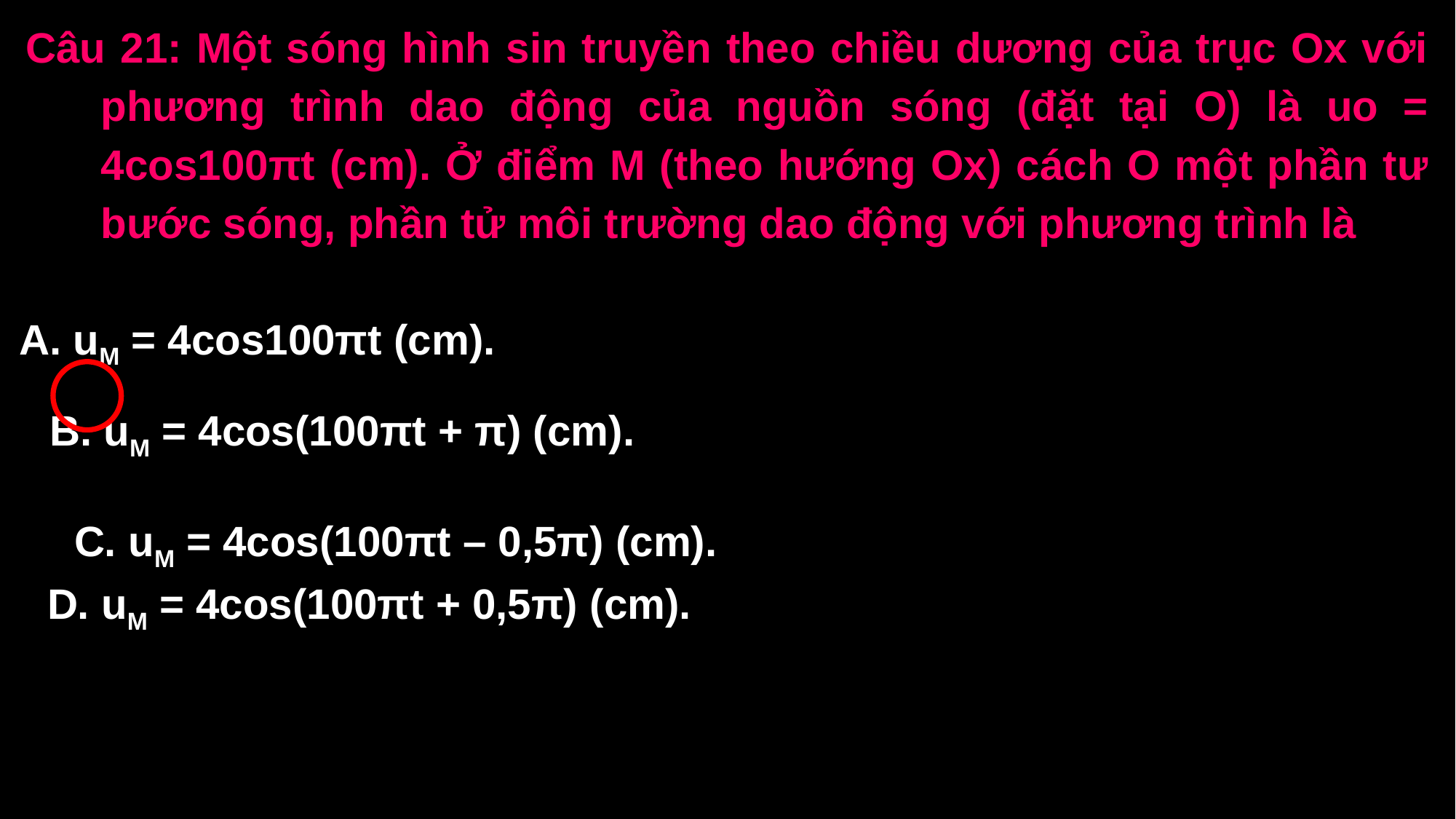

Câu 21: Một sóng hình sin truyền theo chiều dương của trục Ox với phương trình dao động của nguồn sóng (đặt tại O) là uo = 4cos100πt (cm). Ở điểm M (theo hướng Ox) cách O một phần tư bước sóng, phần tử môi trường dao động với phương trình là

A. uM = 4cos100πt (cm).

B. uM = 4cos(100πt + π) (cm).

C. uM = 4cos(100πt – 0,5π) (cm).
D. uM = 4cos(100πt + 0,5π) (cm).